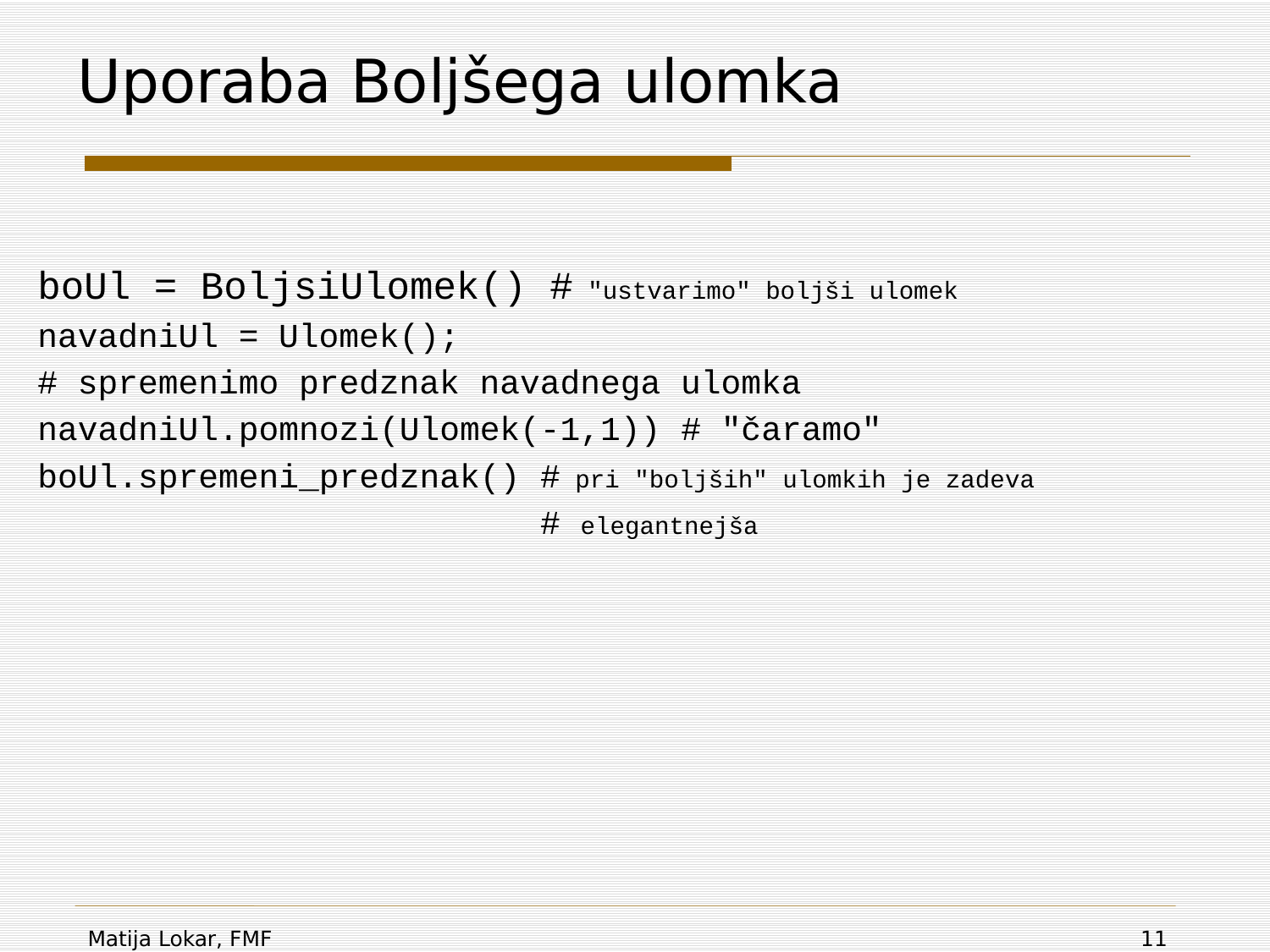

# Uporaba Boljšega ulomka
boUl = BoljsiUlomek() # "ustvarimo" boljši ulomek
navadniUl = Ulomek();
# spremenimo predznak navadnega ulomka
navadniUl.pomnozi(Ulomek(-1,1)) # "čaramo"
boUl.spremeni_predznak() # pri "boljših" ulomkih je zadeva
                         # elegantnejša
Matija Lokar, FMF
11